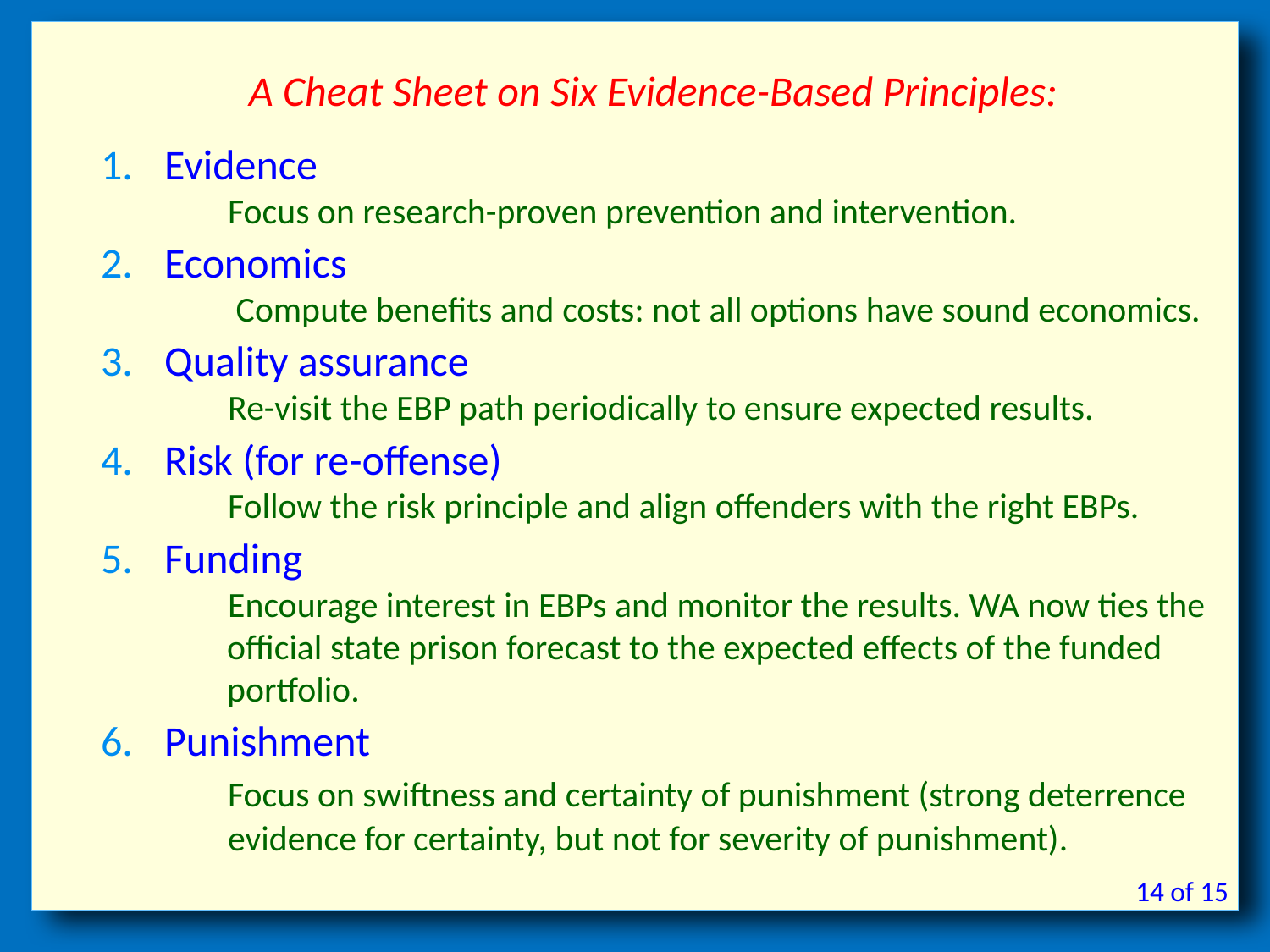

A Cheat Sheet on Six Evidence-Based Principles:
Evidence
Focus on research-proven prevention and intervention.
Economics
Compute benefits and costs: not all options have sound economics.
Quality assurance
Re-visit the EBP path periodically to ensure expected results.
Risk (for re-offense)
Follow the risk principle and align offenders with the right EBPs.
Funding
Encourage interest in EBPs and monitor the results. WA now ties the official state prison forecast to the expected effects of the funded portfolio.
Punishment
	Focus on swiftness and certainty of punishment (strong deterrence evidence for certainty, but not for severity of punishment).

14 of 15